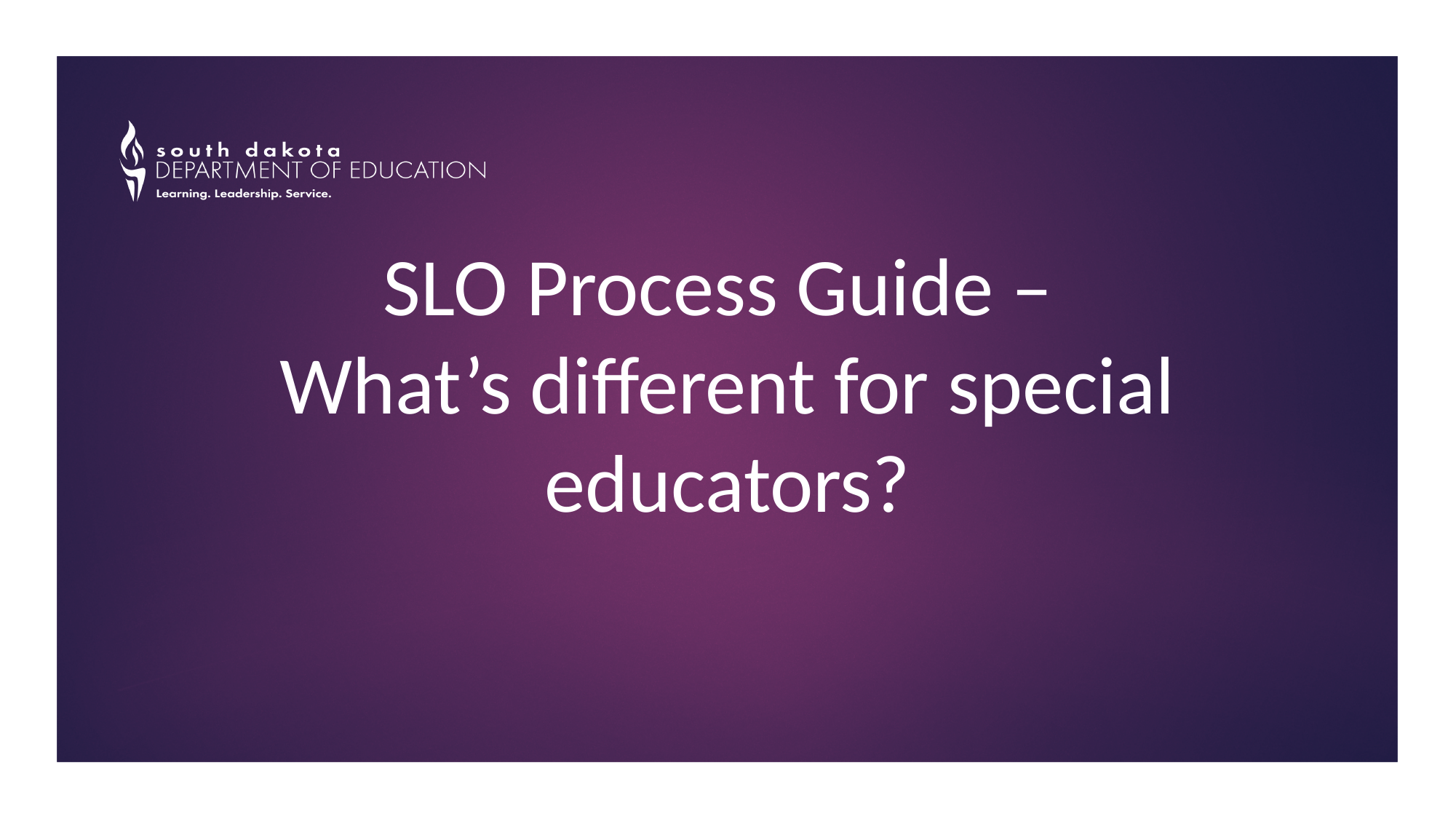

# SLO Process Guide – What’s different for special educators?